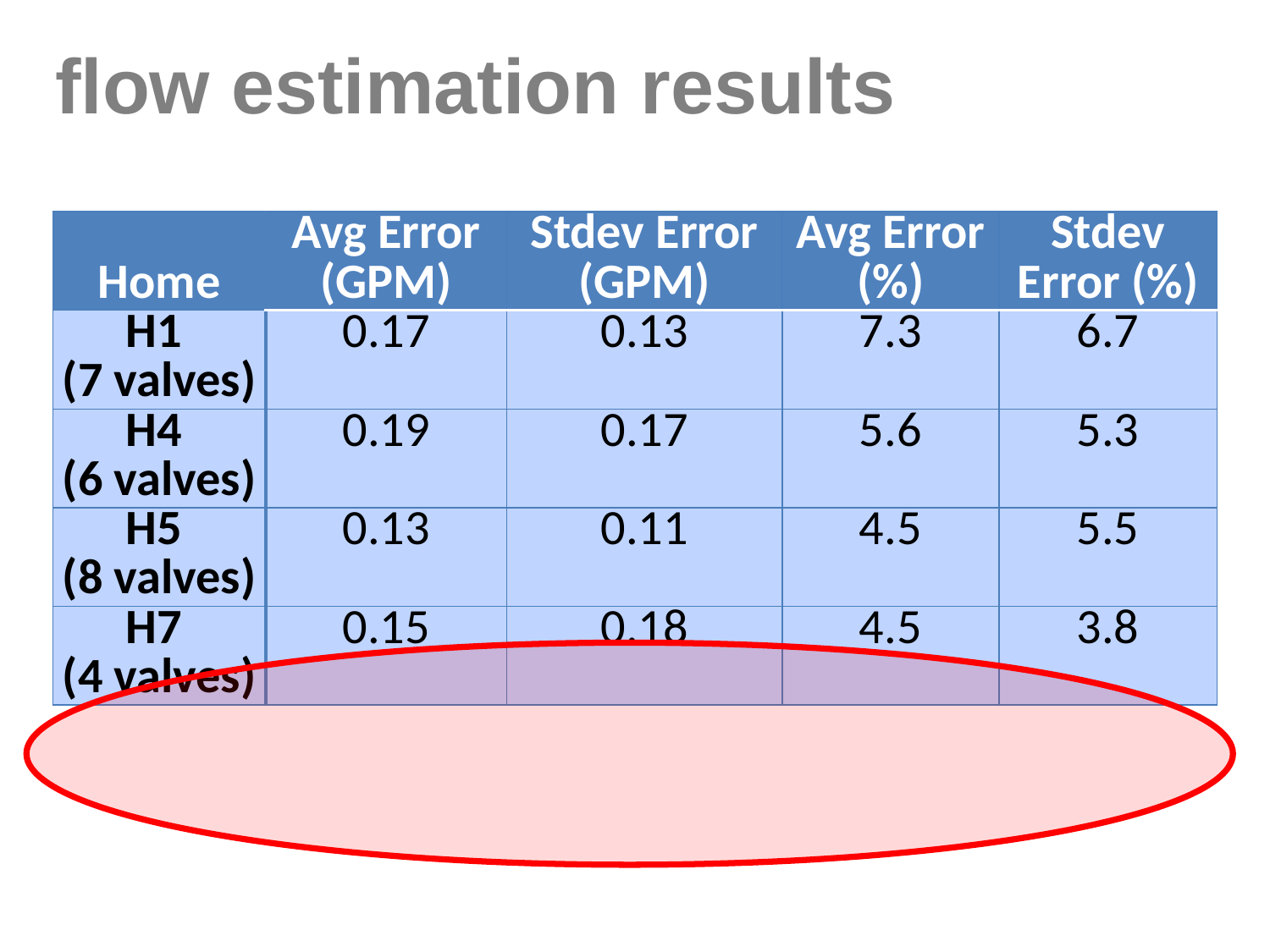

# flow estimation results

| Home | Avg Error (GPM) | Stdev Error (GPM) | Avg Error (%) | Stdev Error (%) |
| --- | --- | --- | --- | --- |
| H1 (7 valves) | 0.17 | 0.13 | 7.3 | 6.7 |
| H4 (6 valves) | 0.19 | 0.17 | 5.6 | 5.3 |
| H5 (8 valves) | 0.13 | 0.11 | 4.5 | 5.5 |
| H7 (4 valves) | 0.15 | 0.18 | 4.5 | 3.8 |